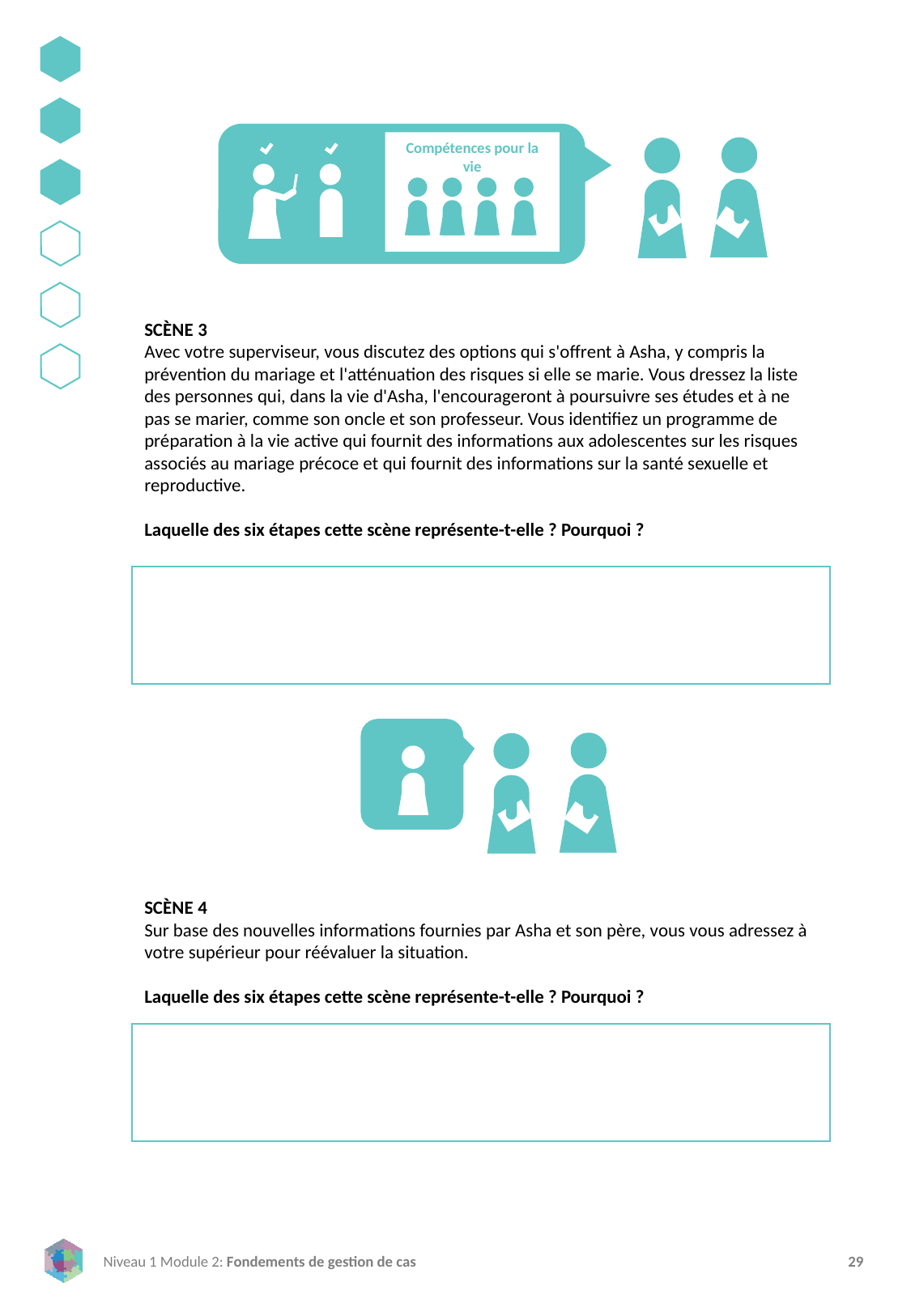

Compétences pour la vie

SCÈNE 3
Avec votre superviseur, vous discutez des options qui s'offrent à Asha, y compris la prévention du mariage et l'atténuation des risques si elle se marie. Vous dressez la liste des personnes qui, dans la vie d'Asha, l'encourageront à poursuivre ses études et à ne pas se marier, comme son oncle et son professeur. Vous identifiez un programme de préparation à la vie active qui fournit des informations aux adolescentes sur les risques associés au mariage précoce et qui fournit des informations sur la santé sexuelle et reproductive.

Laquelle des six étapes cette scène représente-t-elle ? Pourquoi ?

SCÈNE 4
Sur base des nouvelles informations fournies par Asha et son père, vous vous adressez à votre supérieur pour réévaluer la situation.

Laquelle des six étapes cette scène représente-t-elle ? Pourquoi ?